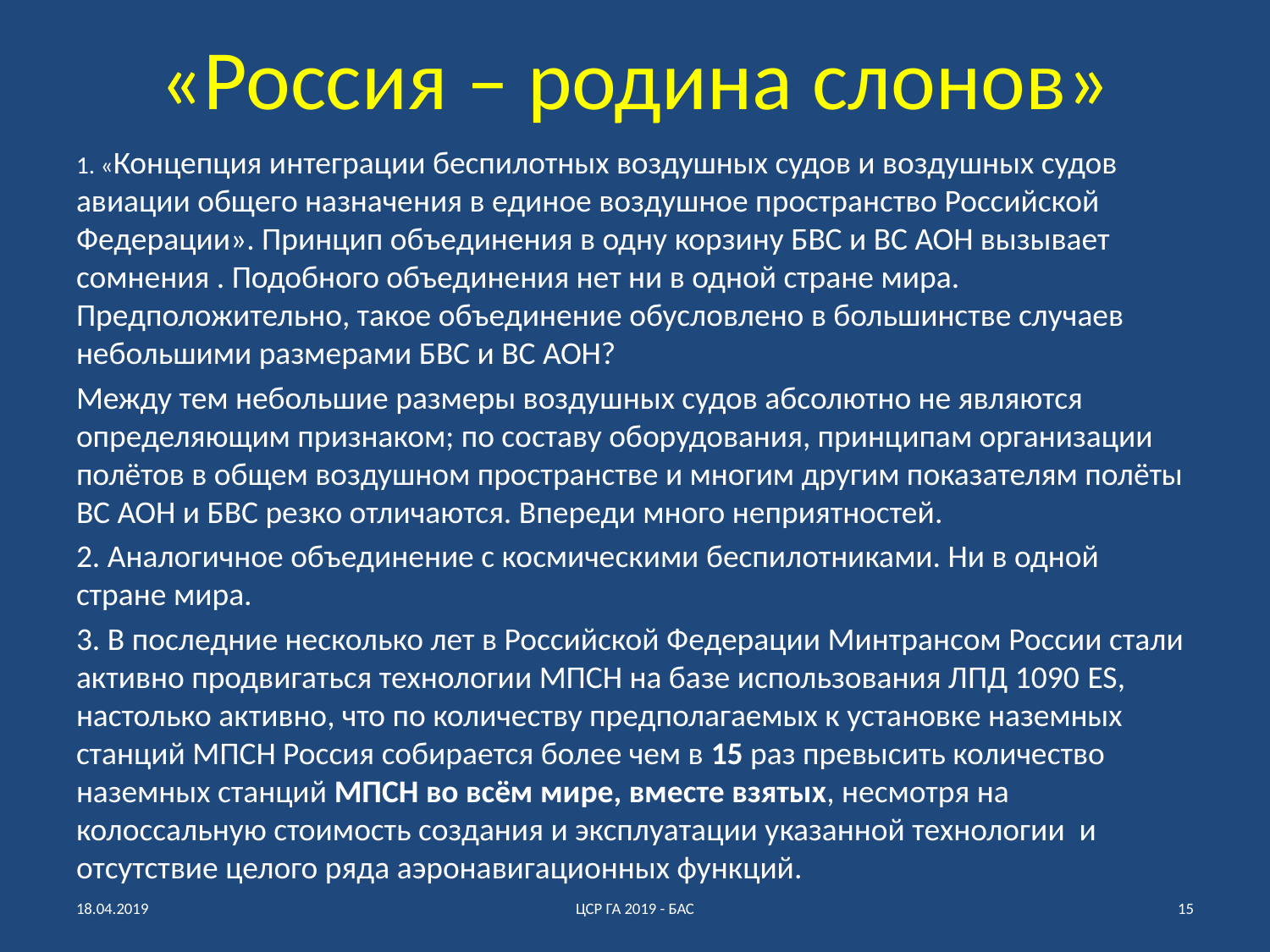

# «Россия – родина слонов»
1. «Концепция интеграции беспилотных воздушных судов и воздушных судов авиации общего назначения в единое воздушное пространство Российской Федерации». Принцип объединения в одну корзину БВС и ВС АОН вызывает сомнения . Подобного объединения нет ни в одной стране мира. Предположительно, такое объединение обусловлено в большинстве случаев небольшими размерами БВС и ВС АОН?
Между тем небольшие размеры воздушных судов абсолютно не являются определяющим признаком; по составу оборудования, принципам организации полётов в общем воздушном пространстве и многим другим показателям полёты ВС АОН и БВС резко отличаются. Впереди много неприятностей.
2. Аналогичное объединение с космическими беспилотниками. Ни в одной стране мира.
3. В последние несколько лет в Российской Федерации Минтрансом России стали активно продвигаться технологии МПСН на базе использования ЛПД 1090 ES, настолько активно, что по количеству предполагаемых к установке наземных станций МПСН Россия собирается более чем в 15 раз превысить количество наземных станций МПСН во всём мире, вместе взятых, несмотря на колоссальную стоимость создания и эксплуатации указанной технологии  и отсутствие целого ряда аэронавигационных функций.

18.04.2019
ЦСР ГА 2019 - БАС
15